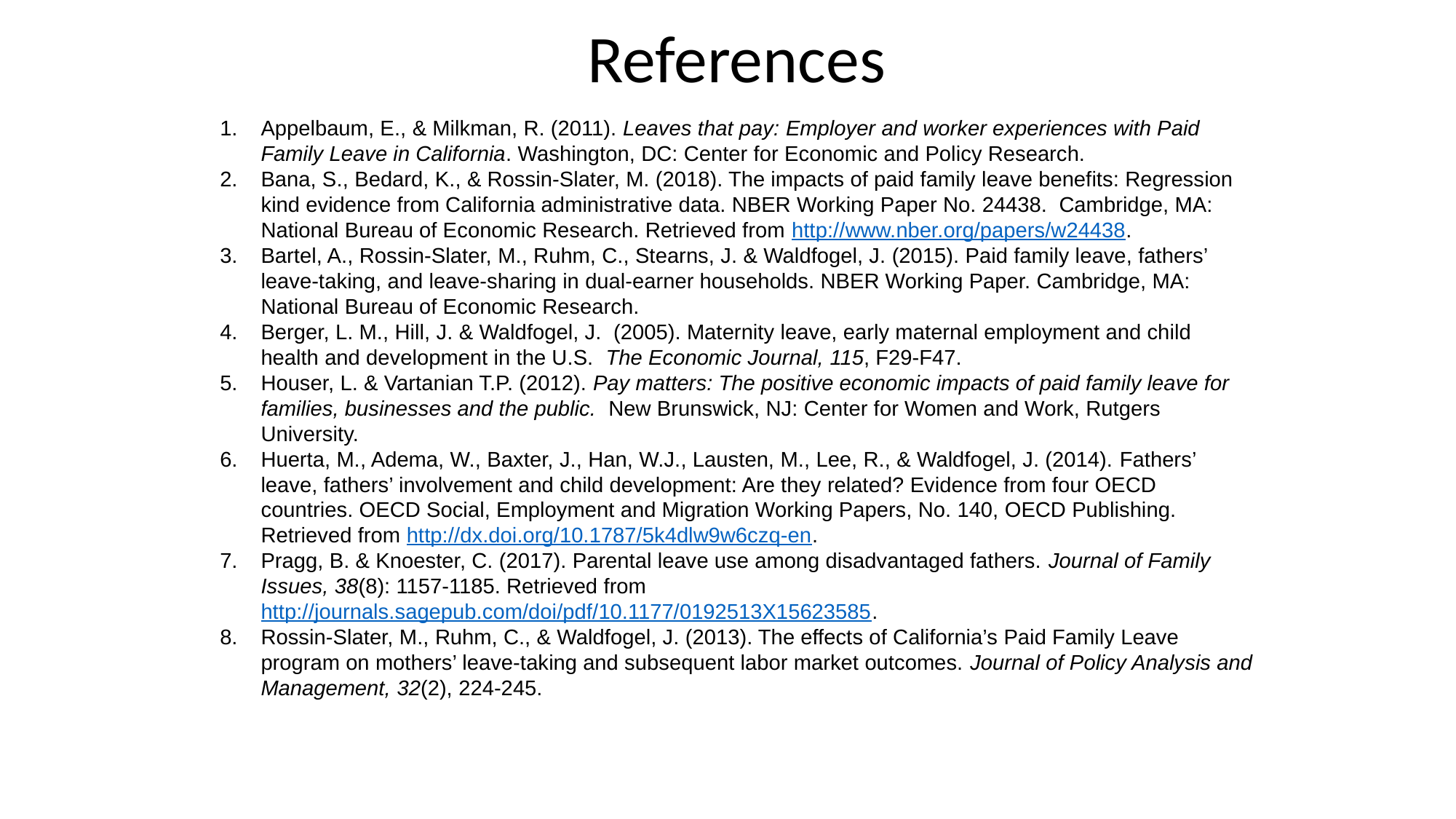

# References
Appelbaum, E., & Milkman, R. (2011). Leaves that pay: Employer and worker experiences with Paid Family Leave in California. Washington, DC: Center for Economic and Policy Research.
Bana, S., Bedard, K., & Rossin-Slater, M. (2018). The impacts of paid family leave benefits: Regression kind evidence from California administrative data. NBER Working Paper No. 24438.  Cambridge, MA: National Bureau of Economic Research. Retrieved from http://www.nber.org/papers/w24438.
Bartel, A., Rossin-Slater, M., Ruhm, C., Stearns, J. & Waldfogel, J. (2015). Paid family leave, fathers’ leave-taking, and leave-sharing in dual-earner households. NBER Working Paper. Cambridge, MA: National Bureau of Economic Research.
Berger, L. M., Hill, J. & Waldfogel, J.  (2005). Maternity leave, early maternal employment and child health and development in the U.S.  The Economic Journal, 115, F29-F47.
Houser, L. & Vartanian T.P. (2012). Pay matters: The positive economic impacts of paid family leave for families, businesses and the public.  New Brunswick, NJ: Center for Women and Work, Rutgers University.
Huerta, M., Adema, W., Baxter, J., Han, W.J., Lausten, M., Lee, R., & Waldfogel, J. (2014). Fathers’ leave, fathers’ involvement and child development: Are they related? Evidence from four OECD countries. OECD Social, Employment and Migration Working Papers, No. 140, OECD Publishing. Retrieved from http://dx.doi.org/10.1787/5k4dlw9w6czq-en.
Pragg, B. & Knoester, C. (2017). Parental leave use among disadvantaged fathers. Journal of Family Issues, 38(8): 1157-1185. Retrieved from http://journals.sagepub.com/doi/pdf/10.1177/0192513X15623585.
Rossin-Slater, M., Ruhm, C., & Waldfogel, J. (2013). The effects of California’s Paid Family Leave program on mothers’ leave-taking and subsequent labor market outcomes. Journal of Policy Analysis and Management, 32(2), 224-245.